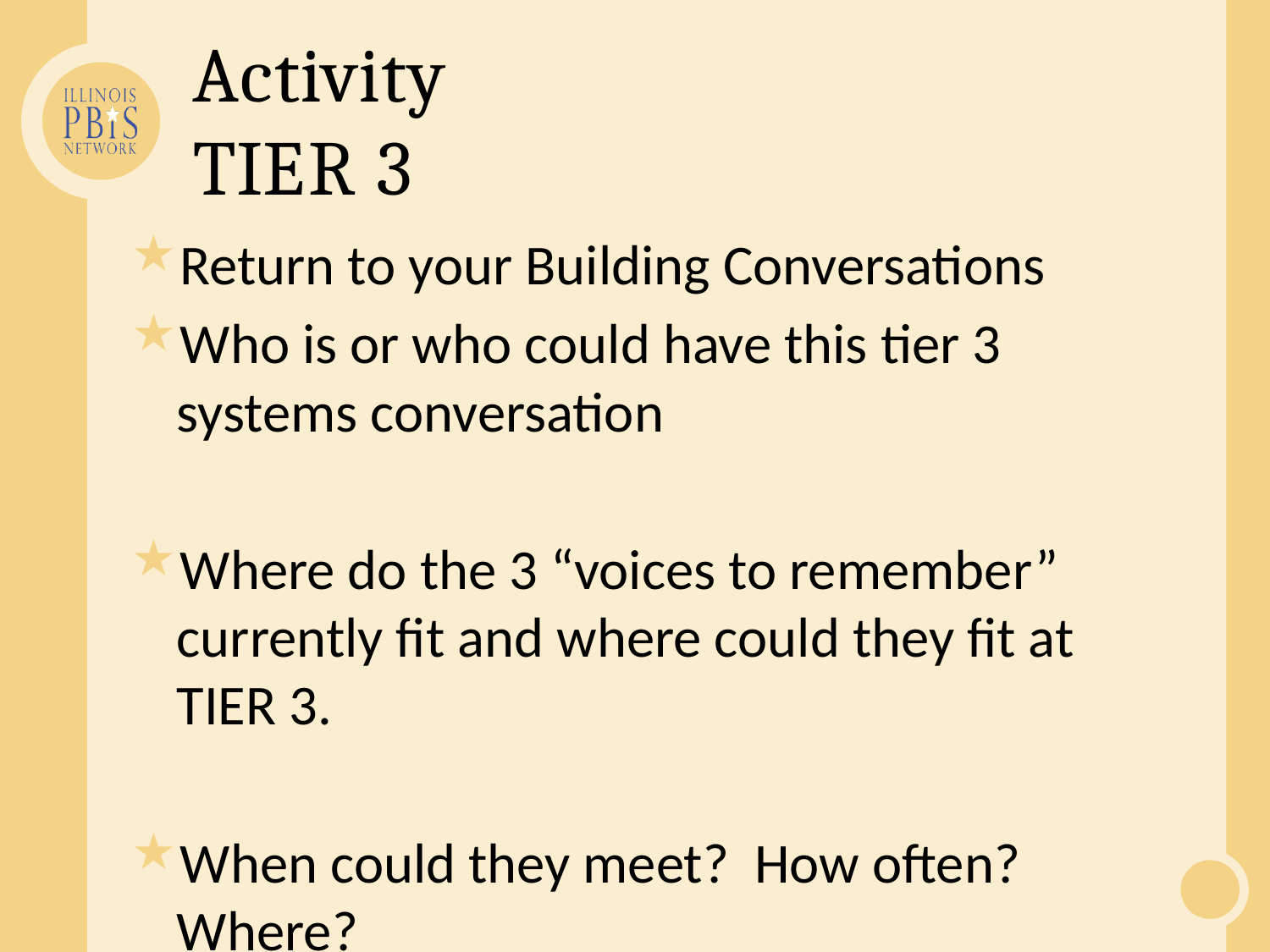

# Activity TIER 3
Return to your Building Conversations
Who is or who could have this tier 3 systems conversation

Where do the 3 “voices to remember” currently fit and where could they fit at TIER 3.

When could they meet?  How often?  Where?